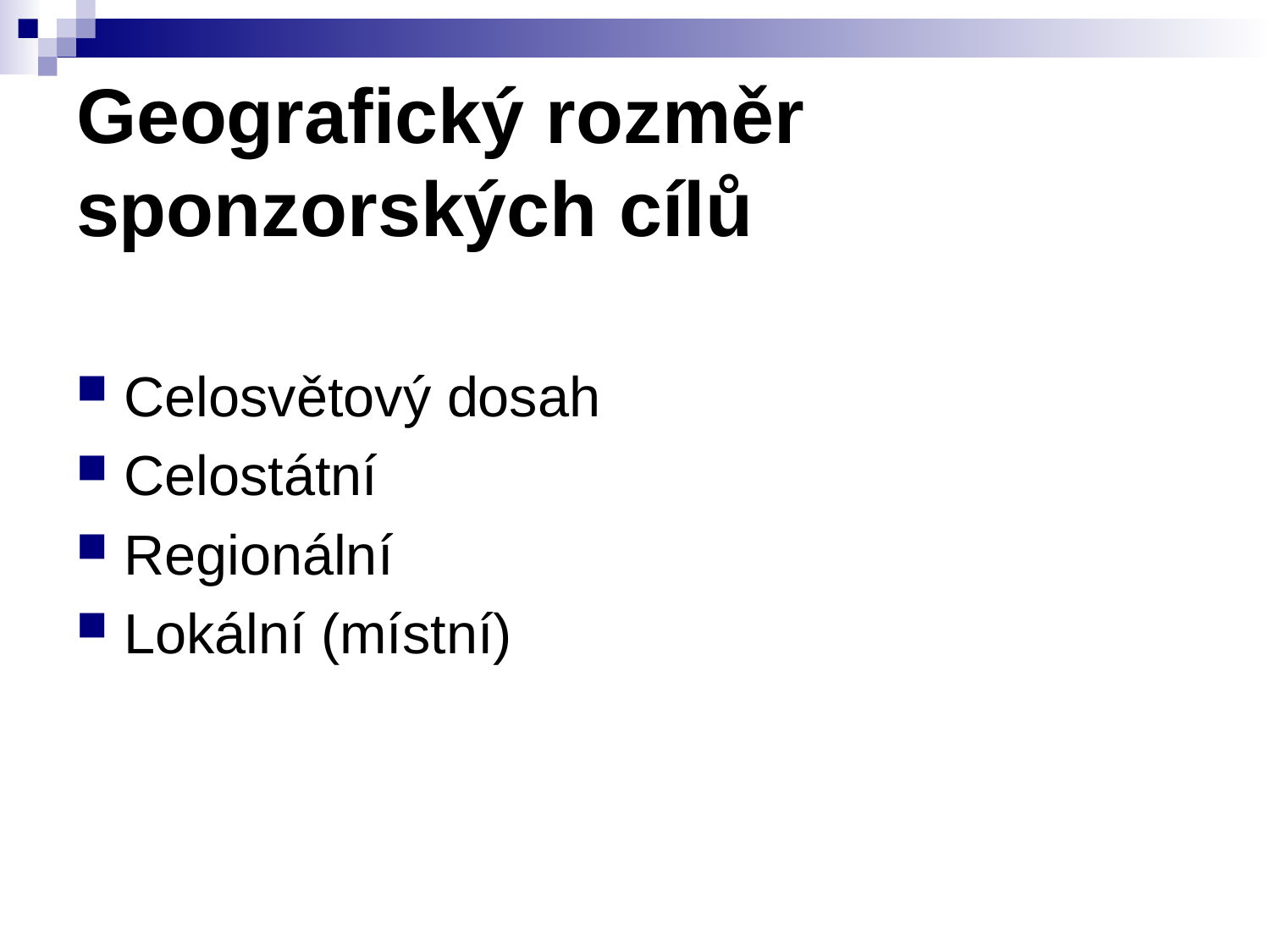

# Geografický rozměr sponzorských cílů

Celosvětový dosah
Celostátní
Regionální
Lokální (místní)